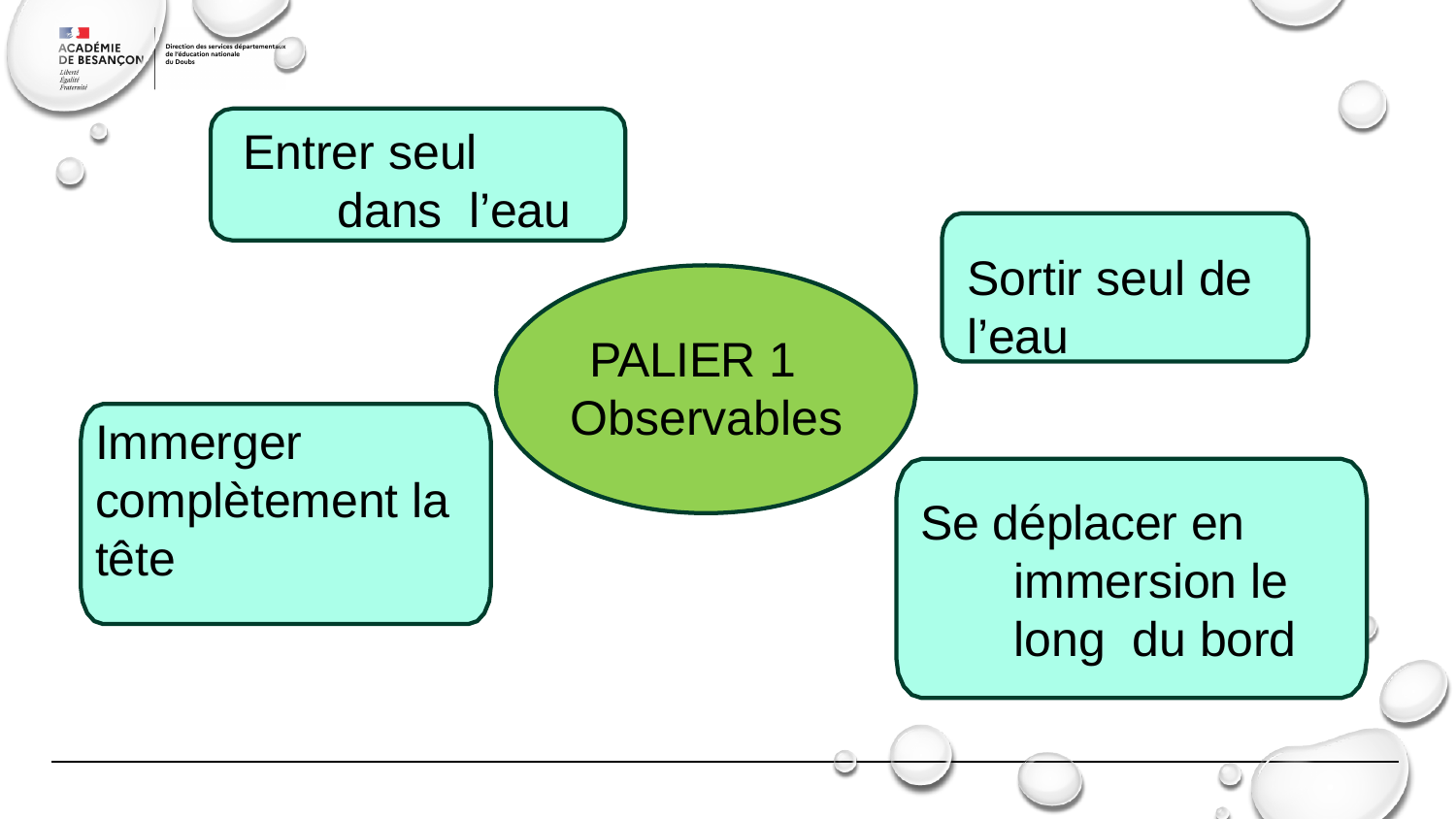

# Entrer seul dans  l’eau

Sortir seul de l’eau
PALIER 1   Observables

Immerger complètement la tête

Se déplacer en immersion le long  du bord